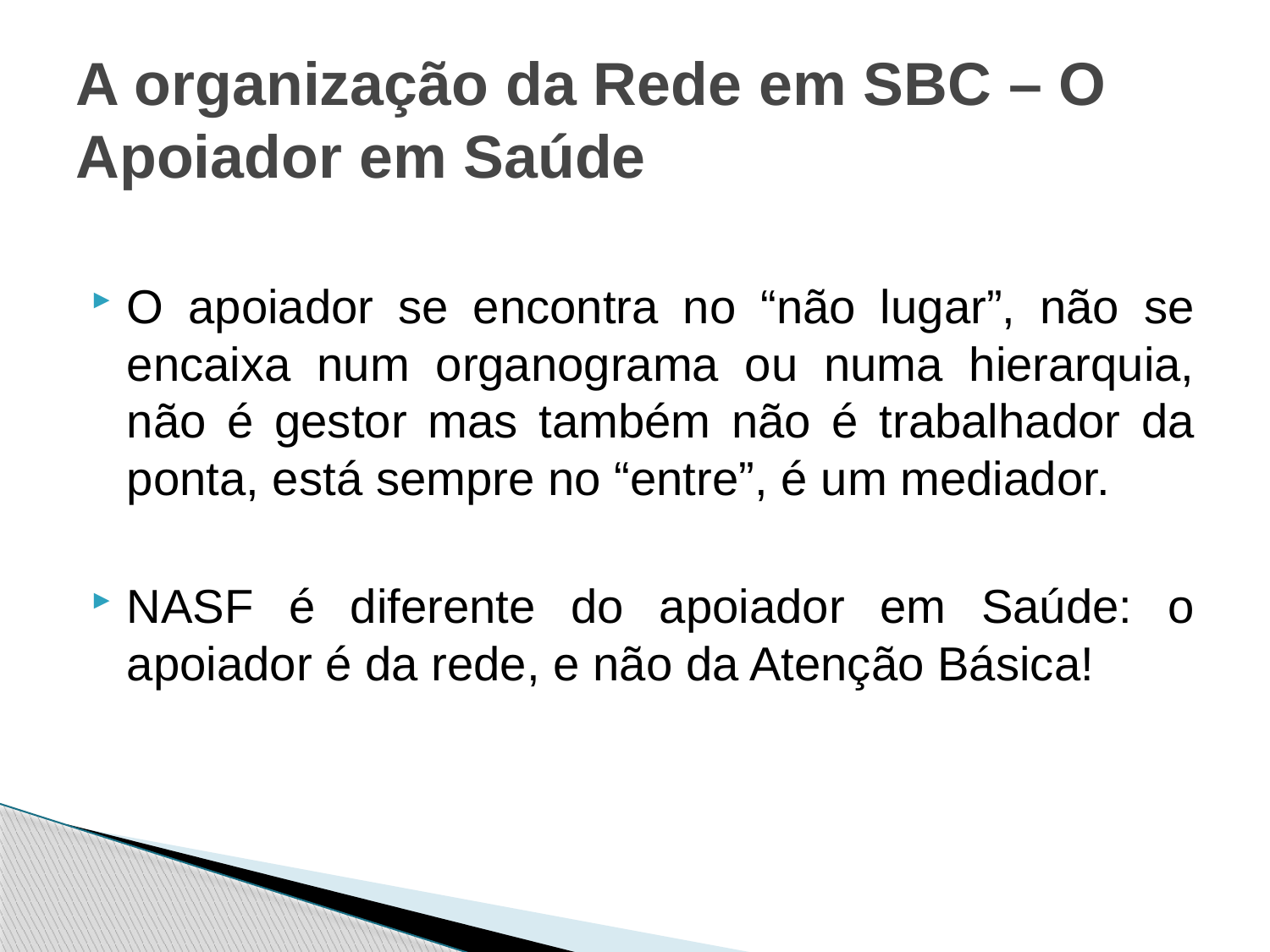

# A organização da Rede em SBC – O Apoiador em Saúde

O apoiador se encontra no “não lugar”, não se encaixa num organograma ou numa hierarquia, não é gestor mas também não é trabalhador da ponta, está sempre no “entre”, é um mediador.

NASF é diferente do apoiador em Saúde: o apoiador é da rede, e não da Atenção Básica!